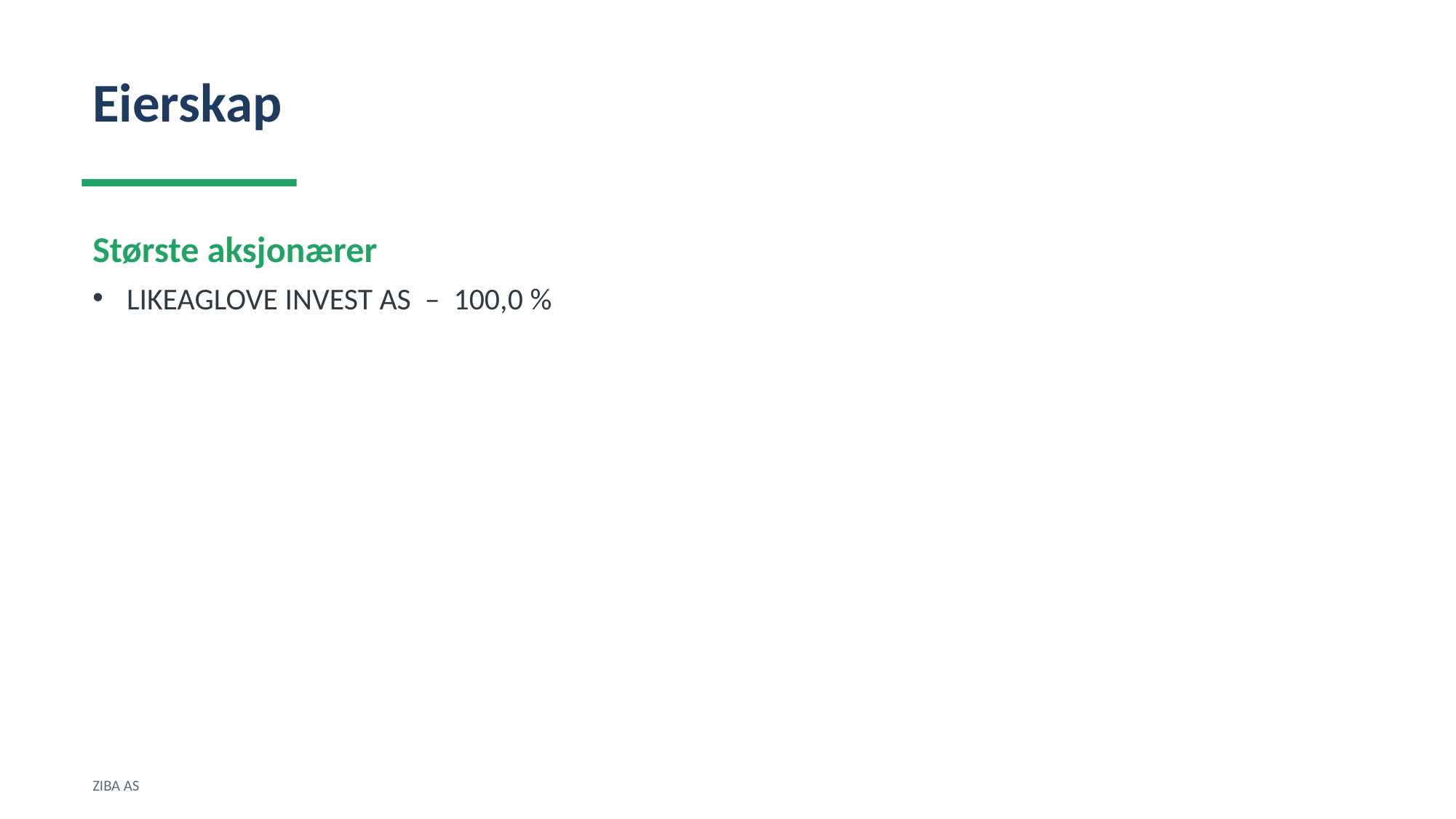

Eierskap

Største aksjonærer
LIKEAGLOVE INVEST AS  –  100,0 %
ZIBA AS